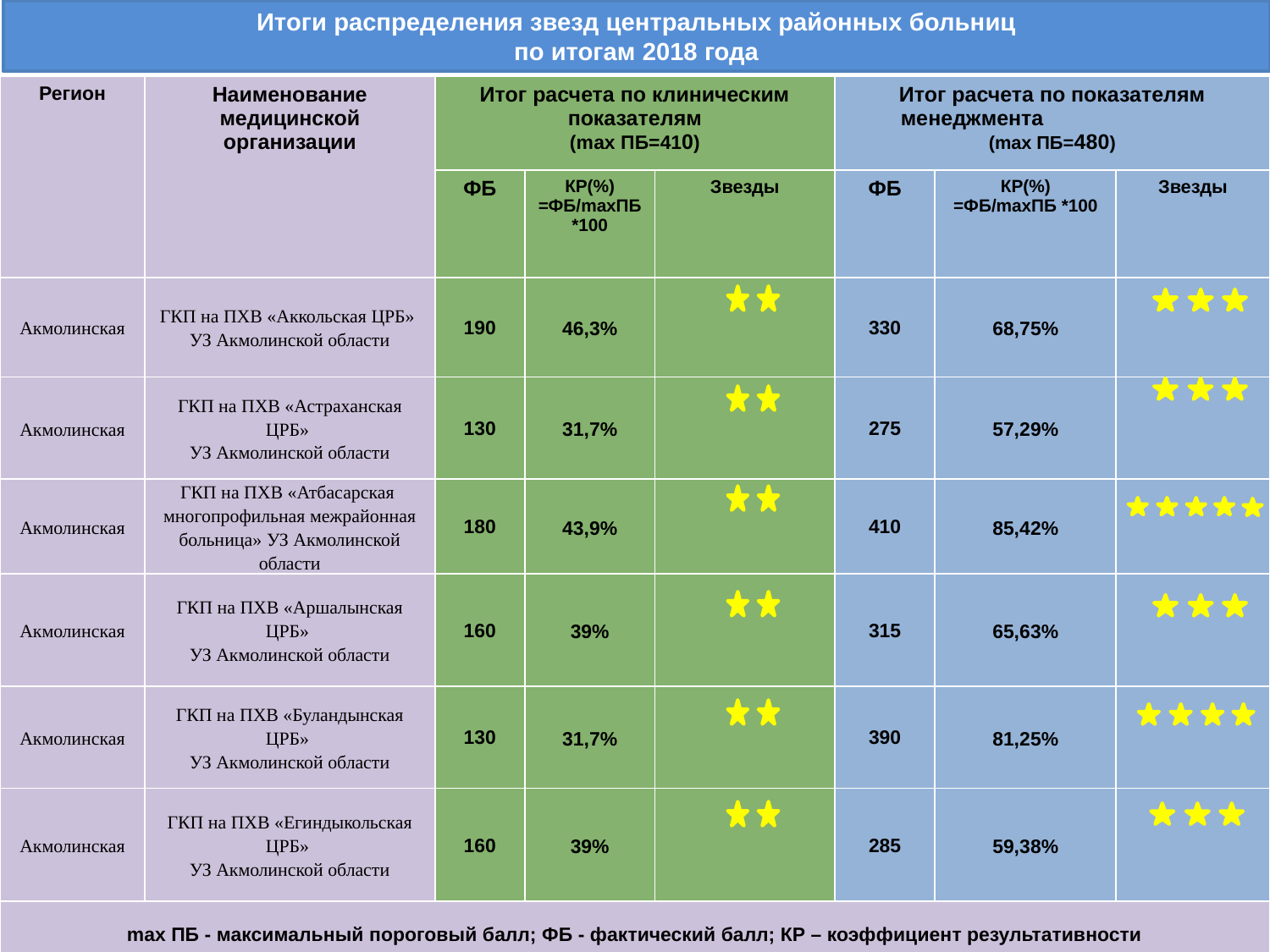

# Итоги распределения звезд центральных районных больниц по итогам 2018 года
| Регион | Наименование медицинской организации | Итог расчета по клиническим показателям (mах ПБ=410) |  |  | Итог расчета по показателям менеджмента (mах ПБ=480) |  |  |
| --- | --- | --- | --- | --- | --- | --- | --- |
|  |  | ФБ | КР(%) =ФБ/mахПБ \*100 | Звезды | ФБ | КР(%) =ФБ/mахПБ \*100 | Звезды |
| Акмолинская | ГКП на ПХВ «Аккольская ЦРБ» УЗ Акмолинской области | 190 | 46,3% |  | 330 | 68,75% |  |
| Акмолинская | ГКП на ПХВ «Астраханская ЦРБ» УЗ Акмолинской области | 130 | 31,7% |  | 275 | 57,29% |  |
| Акмолинская | ГКП на ПХВ «Атбасарская многопрофильная межрайонная больница» УЗ Акмолинской области | 180 | 43,9% |  | 410 | 85,42% |  |
| Акмолинская | ГКП на ПХВ «Аршалынская ЦРБ» УЗ Акмолинской области | 160 | 39% |  | 315 | 65,63% |  |
| Акмолинская | ГКП на ПХВ «Буландынская ЦРБ» УЗ Акмолинской области | 130 | 31,7% |  | 390 | 81,25% |  |
| Акмолинская | ГКП на ПХВ «Егиндыкольская ЦРБ» УЗ Акмолинской области | 160 | 39% |  | 285 | 59,38% |  |
| mах ПБ - максимальный пороговый балл; ФБ - фактический балл; КР – коэффициент результативности |  |  |  |  |  |  |  |